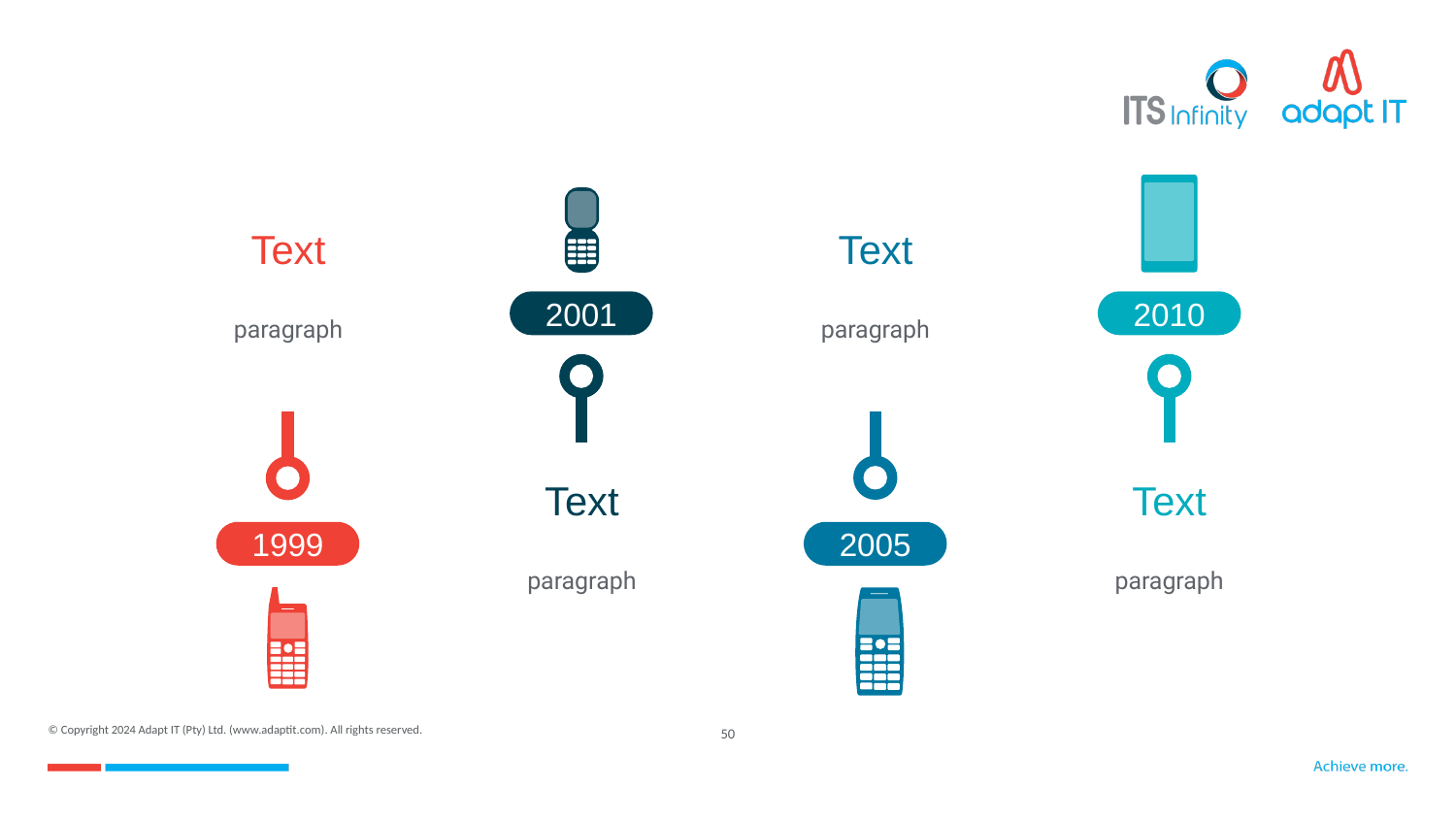

#

Text
Text
paragraph
paragraph
2001
2010

Text
Text
1999
2005
paragraph
paragraph